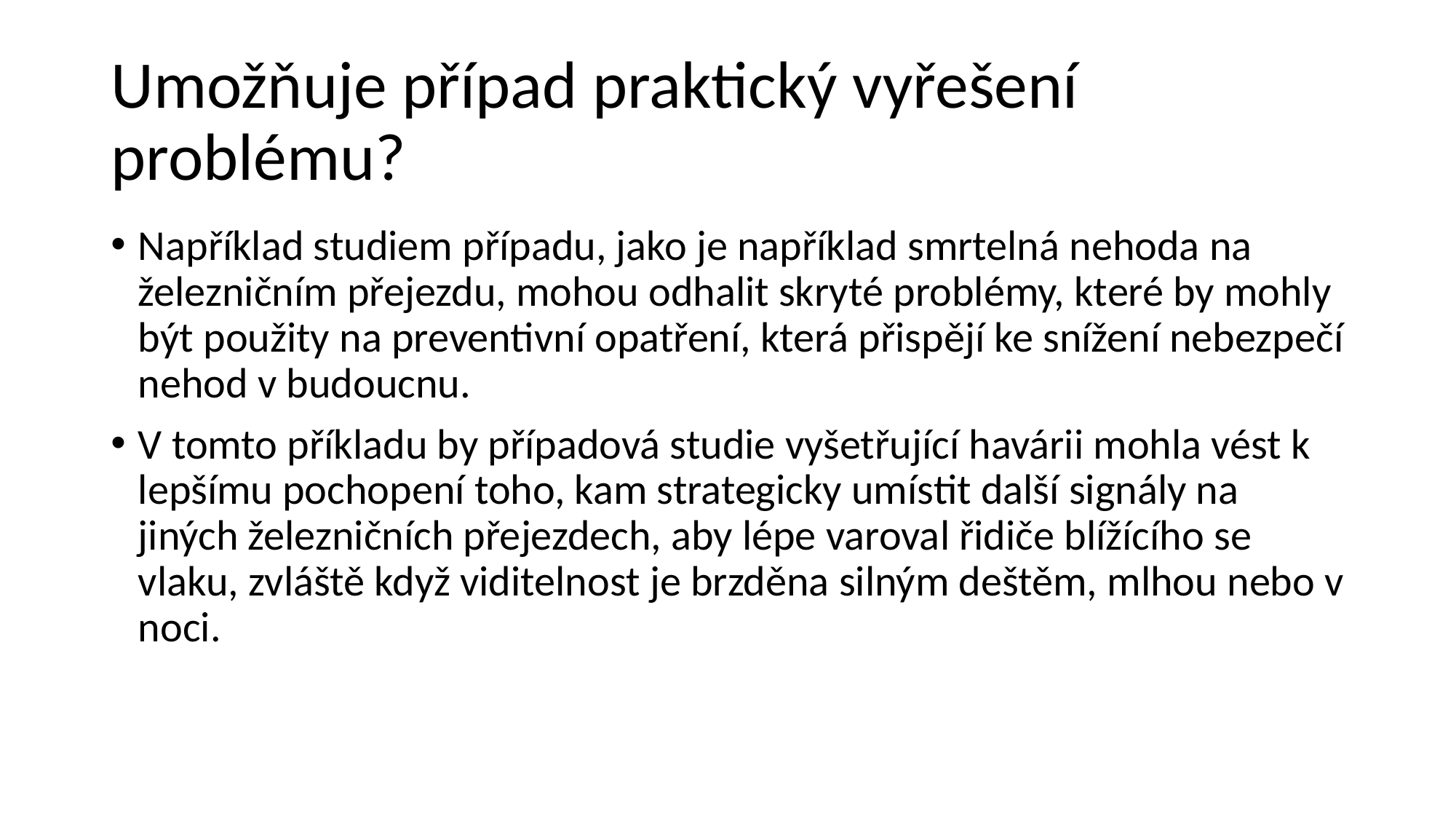

# Umožňuje případ praktický vyřešení problému?
Například studiem případu, jako je například smrtelná nehoda na železničním přejezdu, mohou odhalit skryté problémy, které by mohly být použity na preventivní opatření, která přispějí ke snížení nebezpečí nehod v budoucnu.
V tomto příkladu by případová studie vyšetřující havárii mohla vést k lepšímu pochopení toho, kam strategicky umístit další signály na jiných železničních přejezdech, aby lépe varoval řidiče blížícího se vlaku, zvláště když viditelnost je brzděna silným deštěm, mlhou nebo v noci.